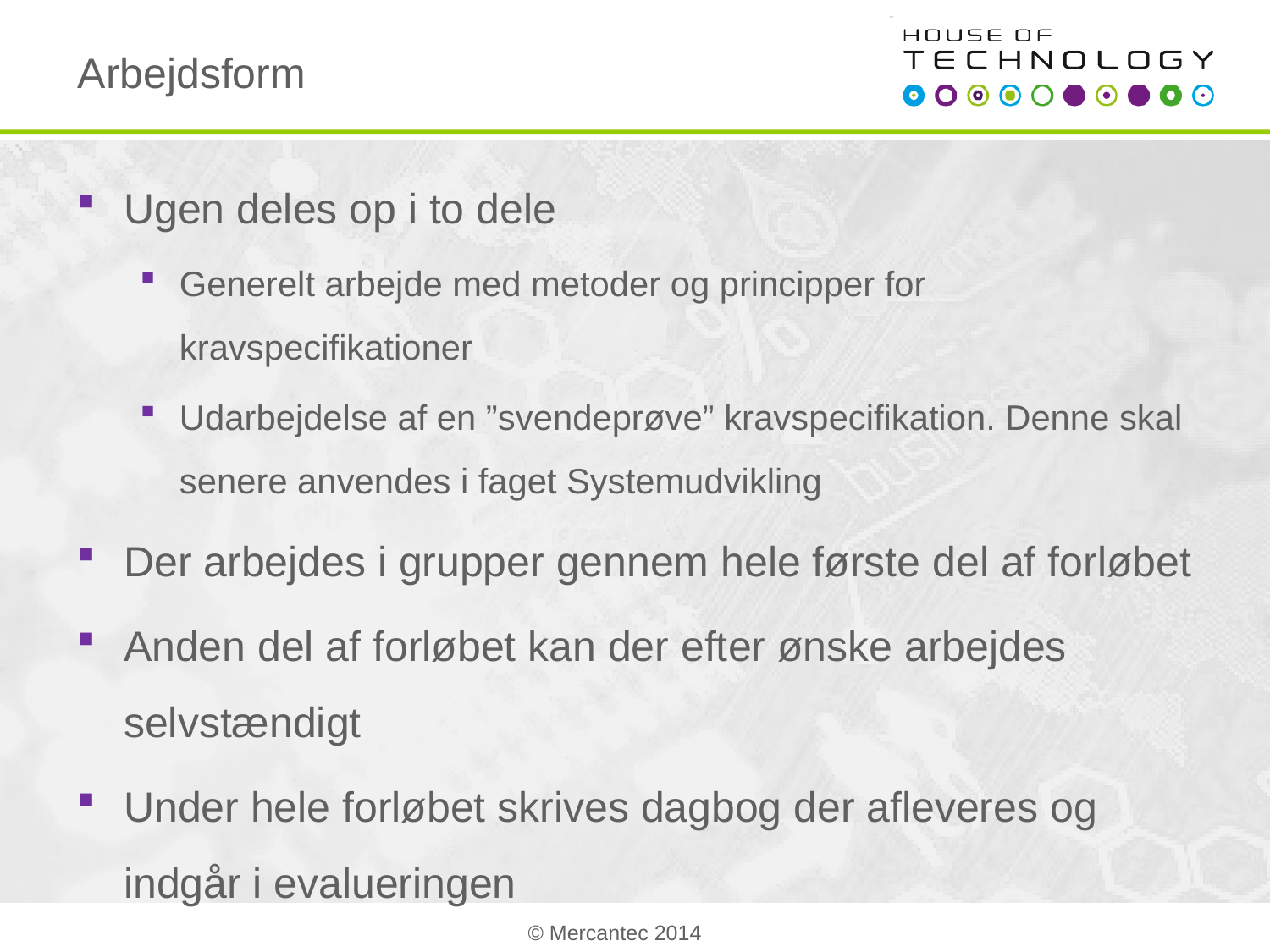

# Arbejdsform
Ugen deles op i to dele
Generelt arbejde med metoder og principper for kravspecifikationer
Udarbejdelse af en ”svendeprøve” kravspecifikation. Denne skal senere anvendes i faget Systemudvikling
Der arbejdes i grupper gennem hele første del af forløbet
Anden del af forløbet kan der efter ønske arbejdes selvstændigt
Under hele forløbet skrives dagbog der afleveres og indgår i evalueringen
© Mercantec 2014